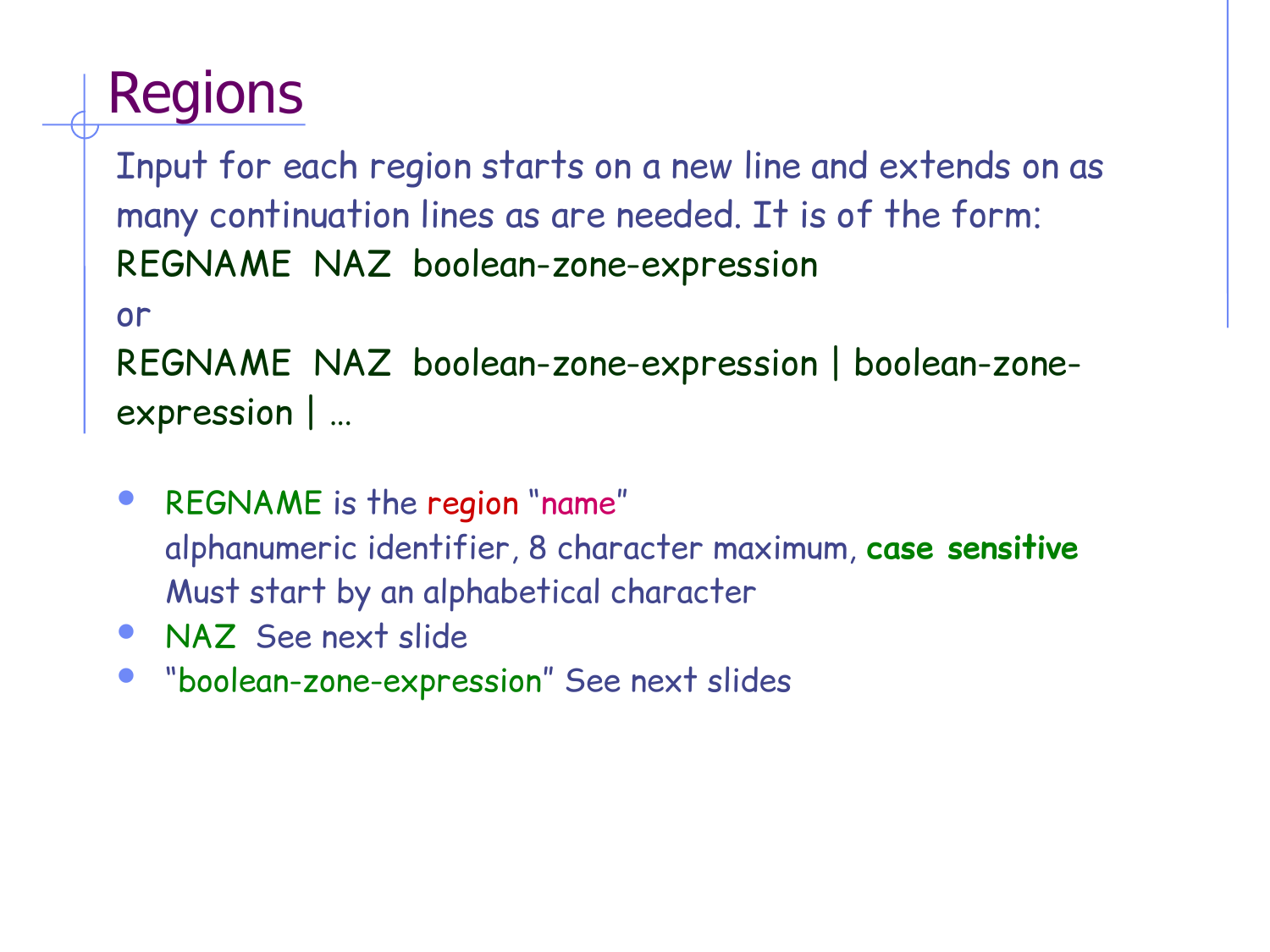

# Regions
Input for each region starts on a new line and extends on as
many continuation lines as are needed. It is of the form:
REGNAME  NAZ  boolean-zone-expression
or
REGNAME  NAZ  boolean-zone-expression | boolean-zone-
expression | …

REGNAME is the region “name”
	alphanumeric identifier, 8 character maximum, case sensitive
	Must start by an alphabetical character
NAZ  See next slide
“boolean-zone-expression” See next slides